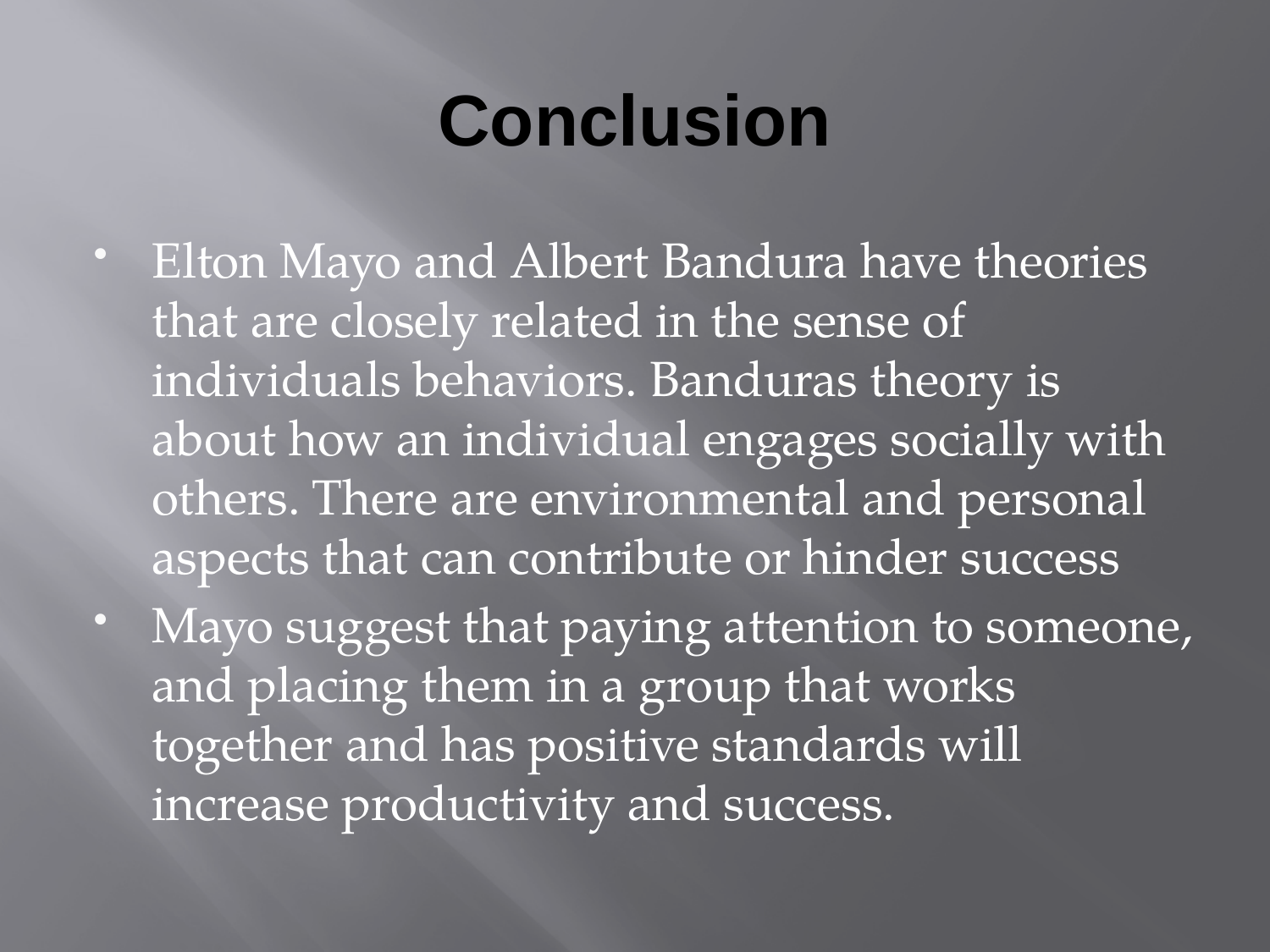

# Conclusion
Elton Mayo and Albert Bandura have theories that are closely related in the sense of individuals behaviors. Banduras theory is about how an individual engages socially with others. There are environmental and personal aspects that can contribute or hinder success
Mayo suggest that paying attention to someone, and placing them in a group that works together and has positive standards will increase productivity and success.